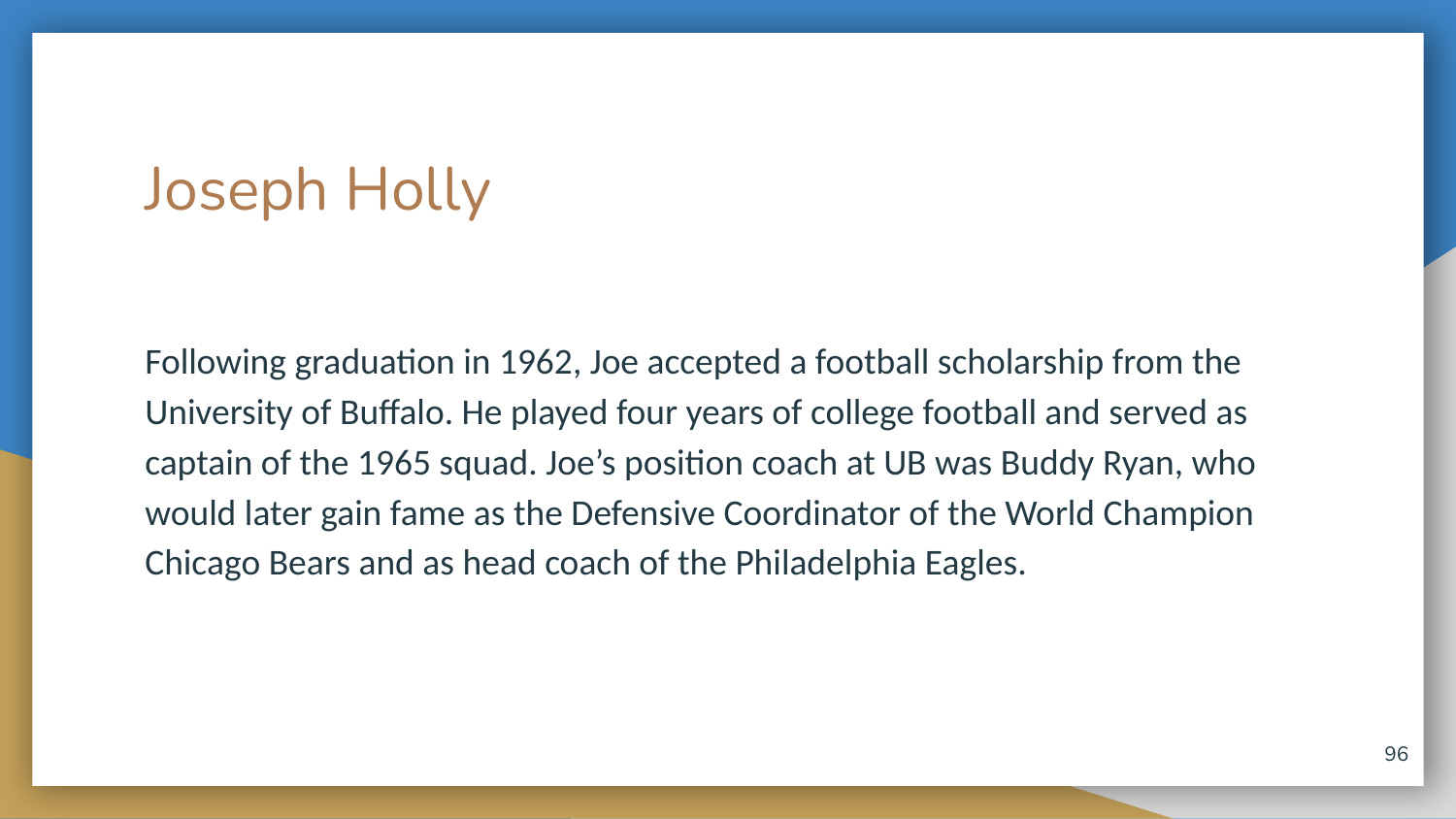

# Joseph Holly
Following graduation in 1962, Joe accepted a football scholarship from the University of Buffalo. He played four years of college football and served as captain of the 1965 squad. Joe’s position coach at UB was Buddy Ryan, who would later gain fame as the Defensive Coordinator of the World Champion Chicago Bears and as head coach of the Philadelphia Eagles.
96